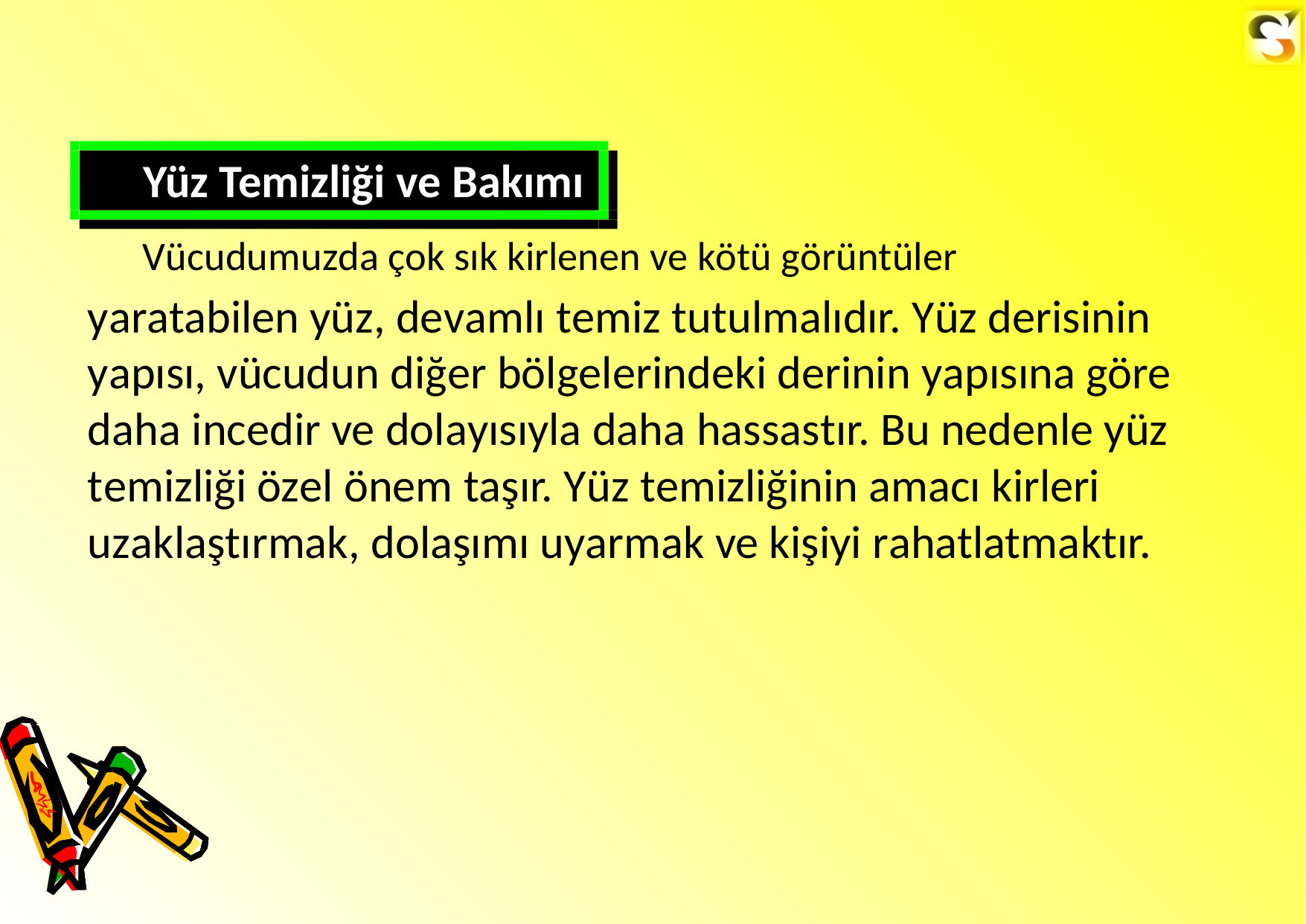

Yüz Temizliği ve Bakımı

Vücudumuzda çok sık kirlenen ve kötü görüntüler
yaratabilen yüz, devamlı temiz tutulmalıdır. Yüz derisinin yapısı, vücudun diğer bölgelerindeki derinin yapısına göre
daha incedir ve dolayısıyla daha hassastır. Bu nedenle yüz temizliği özel önem taşır. Yüz temizliğinin amacı kirleri uzaklaştırmak, dolaşımı uyarmak ve kişiyi rahatlatmaktır.